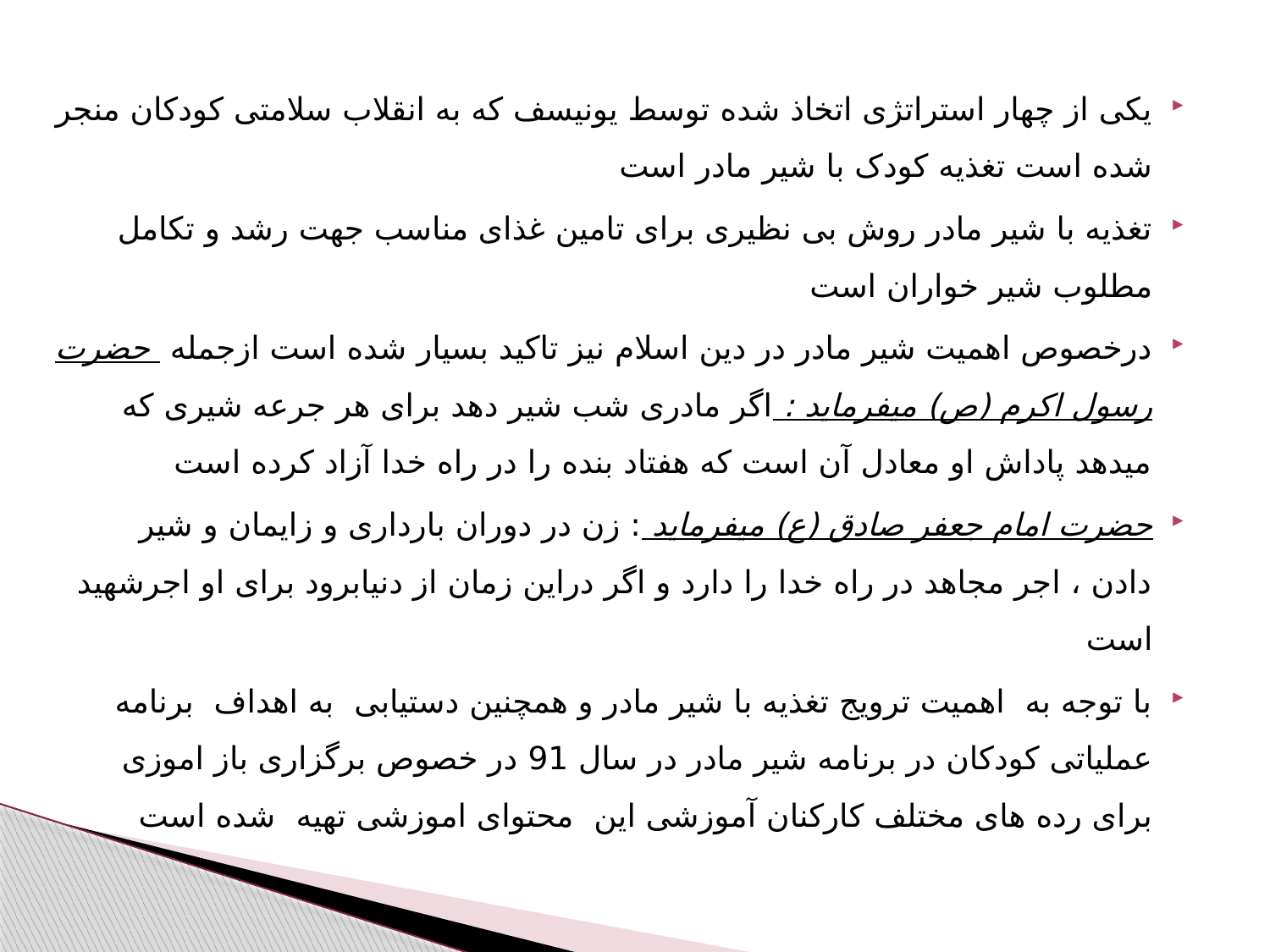

یکی از چهار استراتژی اتخاذ شده توسط یونیسف که به انقلاب سلامتی کودکان منجر شده است تغذیه کودک با شیر مادر است
تغذیه با شیر مادر روش بی نظیری برای تامین غذای مناسب جهت رشد و تکامل مطلوب شیر خواران است
درخصوص اهمیت شیر مادر در دین اسلام نیز تاکید بسیار شده است ازجمله  حضرت رسول اکرم (ص) میفرماید : اگر مادری شب شیر دهد برای هر جرعه شیری که میدهد پاداش او معادل آن است که هفتاد بنده را در راه خدا آزاد کرده است
حضرت امام جعفر صادق (ع) میفرماید : زن در دوران بارداری و زایمان و شیر دادن ، اجر مجاهد در راه خدا را دارد و اگر دراین زمان از دنیابرود برای او اجرشهید است
با توجه به  اهمیت ترویج تغذیه با شیر مادر و همچنین دستیابی  به اهداف  برنامه عملیاتی کودکان در برنامه شیر مادر در سال 91 در خصوص برگزاری باز اموزی برای رده های مختلف کارکنان آموزشی این  محتوای اموزشی تهیه  شده است